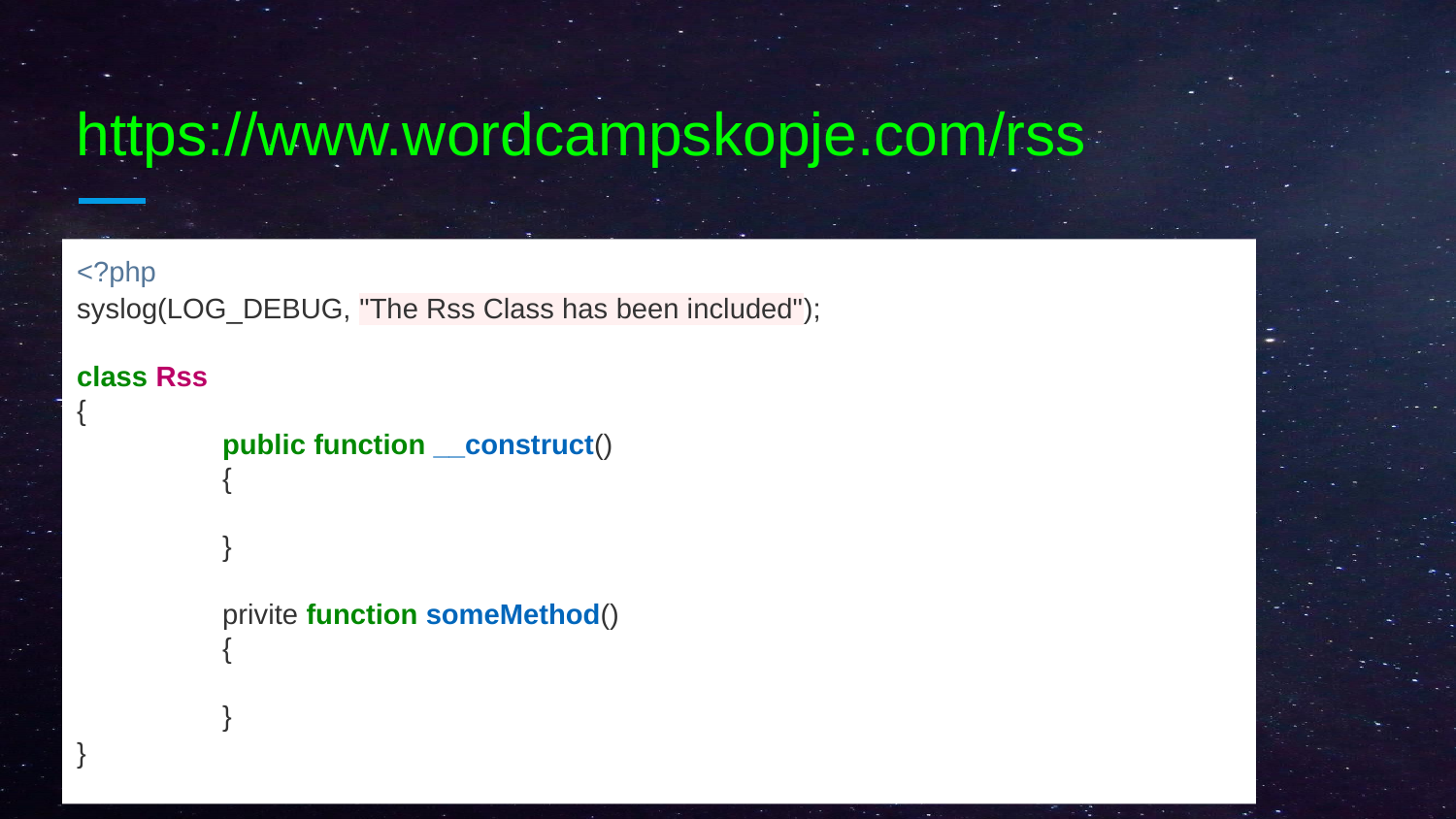

# https://www.wordcampskopje.com/rss
<?php
syslog(LOG_DEBUG, "The Rss Class has been included");

class Rss
{
	public function __construct()
	{

	}

	privite function someMethod()
	{

	}
}